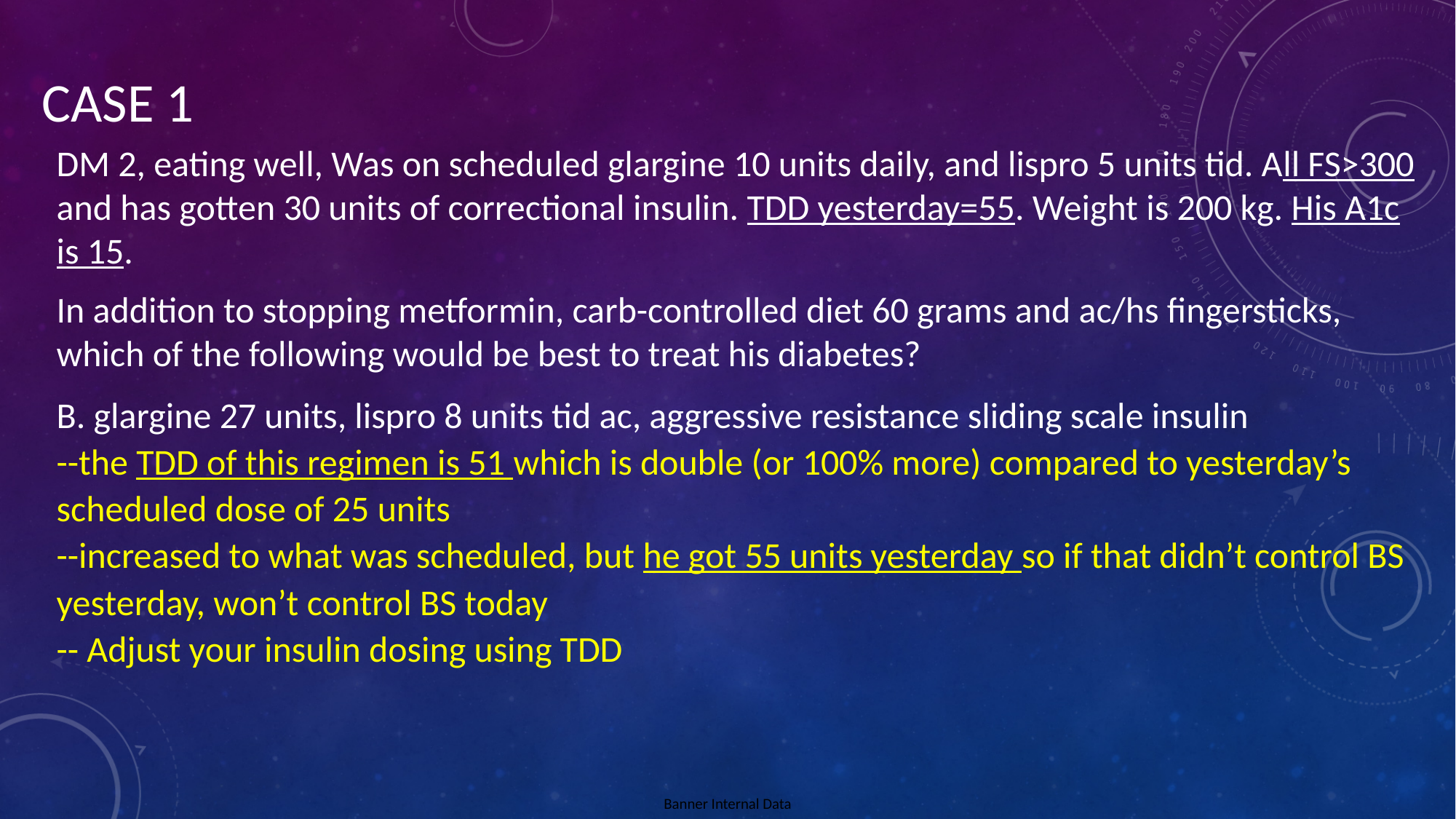

# Case 1
DM 2, eating well, Was on scheduled glargine 10 units daily, and lispro 5 units tid. All FS>300 and has gotten 30 units of correctional insulin. TDD yesterday=55. Weight is 200 kg. His A1c is 15.
In addition to stopping metformin, carb-controlled diet 60 grams and ac/hs fingersticks, which of the following would be best to treat his diabetes?
B. glargine 27 units, lispro 8 units tid ac, aggressive resistance sliding scale insulin
--the TDD of this regimen is 51 which is double (or 100% more) compared to yesterday’s scheduled dose of 25 units
--increased to what was scheduled, but he got 55 units yesterday so if that didn’t control BS yesterday, won’t control BS today
-- Adjust your insulin dosing using TDD